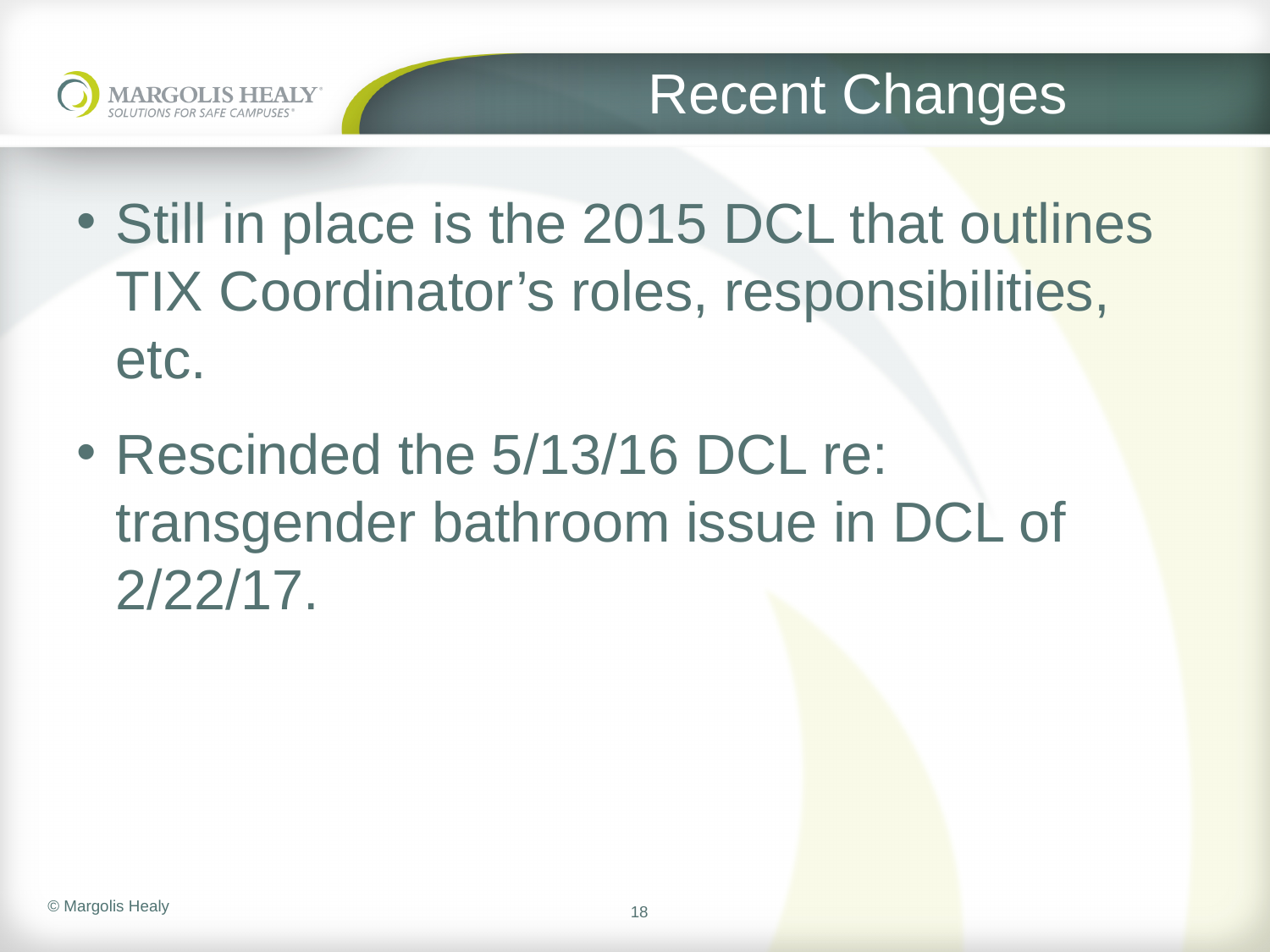

# Recent Changes
Still in place is the 2015 DCL that outlines TIX Coordinator’s roles, responsibilities, etc.
Rescinded the 5/13/16 DCL re: transgender bathroom issue in DCL of 2/22/17.
18